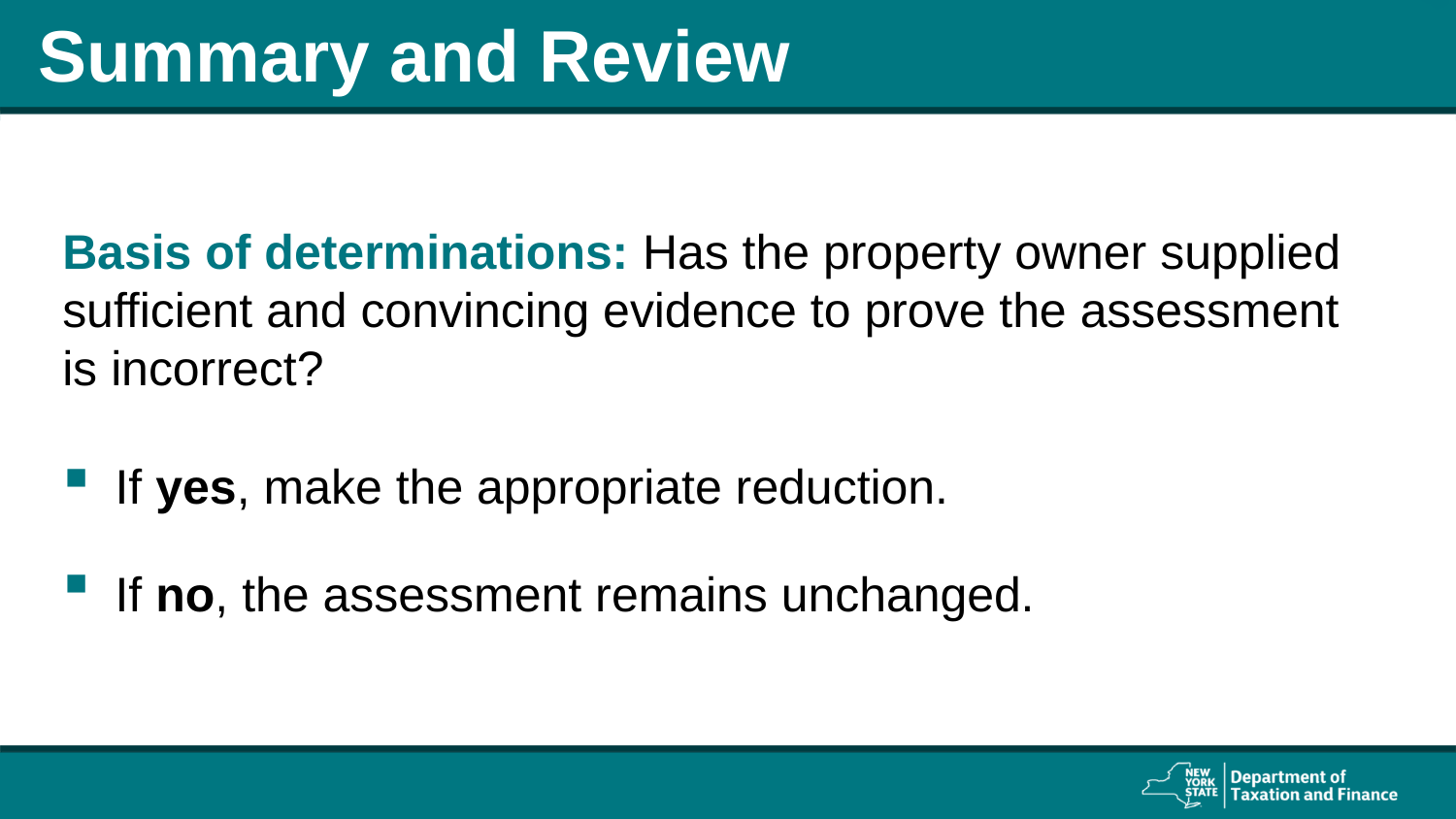

# Summary and Review
Basis of determinations: Has the property owner supplied sufficient and convincing evidence to prove the assessment is incorrect?
If yes, make the appropriate reduction.
If no, the assessment remains unchanged.